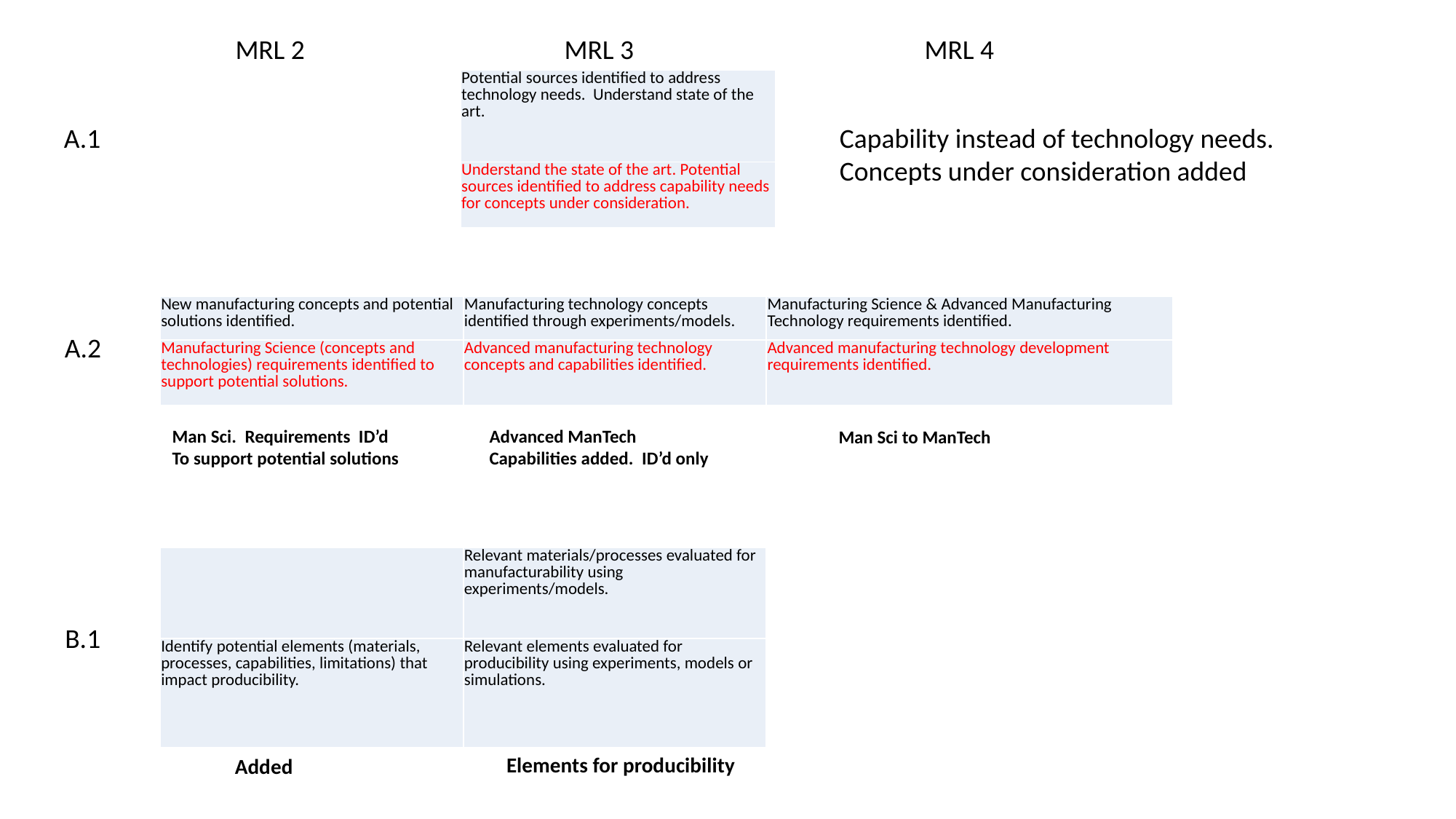

MRL 2
MRL 4
MRL 3
| Potential sources identified to address technology needs. Understand state of the art. |
| --- |
| Understand the state of the art. Potential sources identified to address capability needs for concepts under consideration. |
A.1
Capability instead of technology needs.
Concepts under consideration added
| New manufacturing concepts and potential solutions identified. | Manufacturing technology concepts identified through experiments/models. | Manufacturing Science & Advanced Manufacturing Technology requirements identified. |
| --- | --- | --- |
| Manufacturing Science (concepts and technologies) requirements identified to support potential solutions. | Advanced manufacturing technology concepts and capabilities identified. | Advanced manufacturing technology development requirements identified. |
A.2
Man Sci.  Requirements  ID’d
To support potential solutions
Advanced ManTech
Capabilities added.  ID’d only
Man Sci to ManTech
|  | Relevant materials/processes evaluated for manufacturability using experiments/models. |
| --- | --- |
| Identify potential elements (materials, processes, capabilities, limitations) that impact producibility. | Relevant elements evaluated for producibility using experiments, models or simulations. |
B.1
Elements for producibility
Added